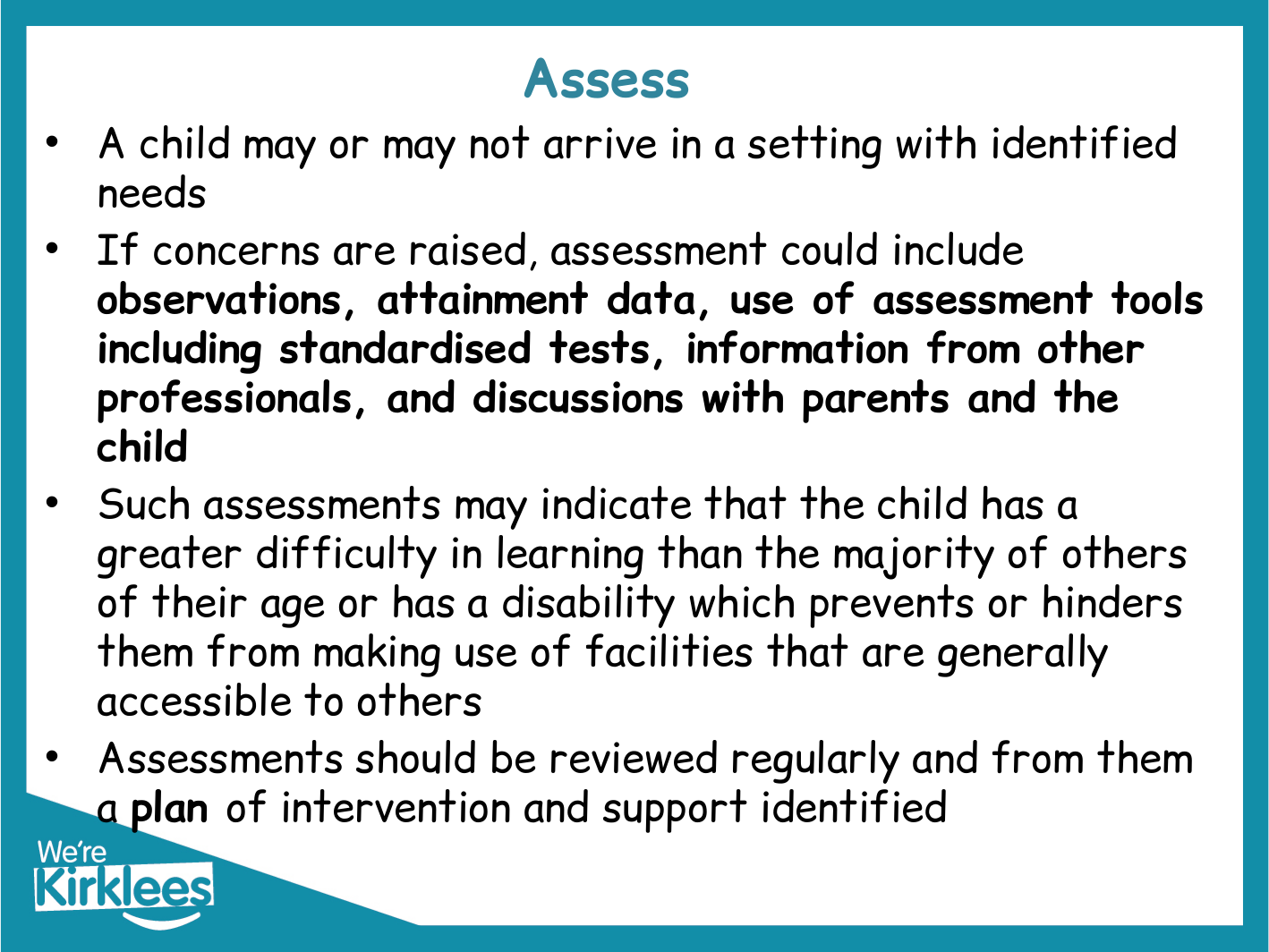

# Assess
A child may or may not arrive in a setting with identified needs
If concerns are raised, assessment could include observations, attainment data, use of assessment tools including standardised tests, information from other professionals, and discussions with parents and the child
Such assessments may indicate that the child has a greater difficulty in learning than the majority of others of their age or has a disability which prevents or hinders them from making use of facilities that are generally accessible to others
Assessments should be reviewed regularly and from them a plan of intervention and support identified